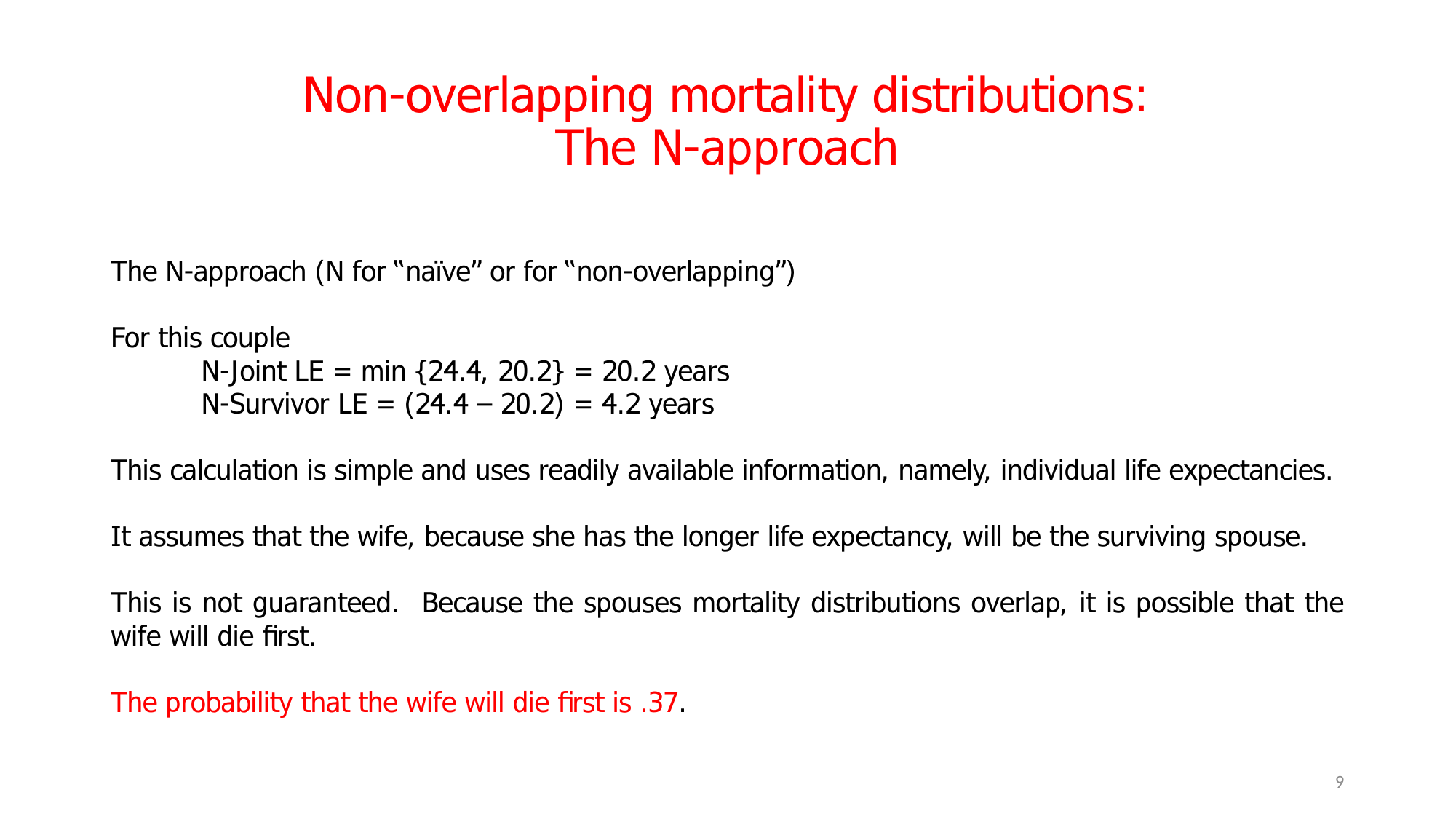

# Non-overlapping mortality distributions: The N-approach

The N-approach (N for “naïve” or for “non-overlapping”)

For this couple
	N-Joint LE = min {24.4, 20.2} = 20.2 years
	N-Survivor LE = (24.4 – 20.2) = 4.2 years

This calculation is simple and uses readily available information, namely, individual life expectancies.

It assumes that the wife, because she has the longer life expectancy, will be the surviving spouse.

This is not guaranteed.  Because the spouses mortality distributions overlap, it is possible that the wife will die first.

The probability that the wife will die first is .37.
9